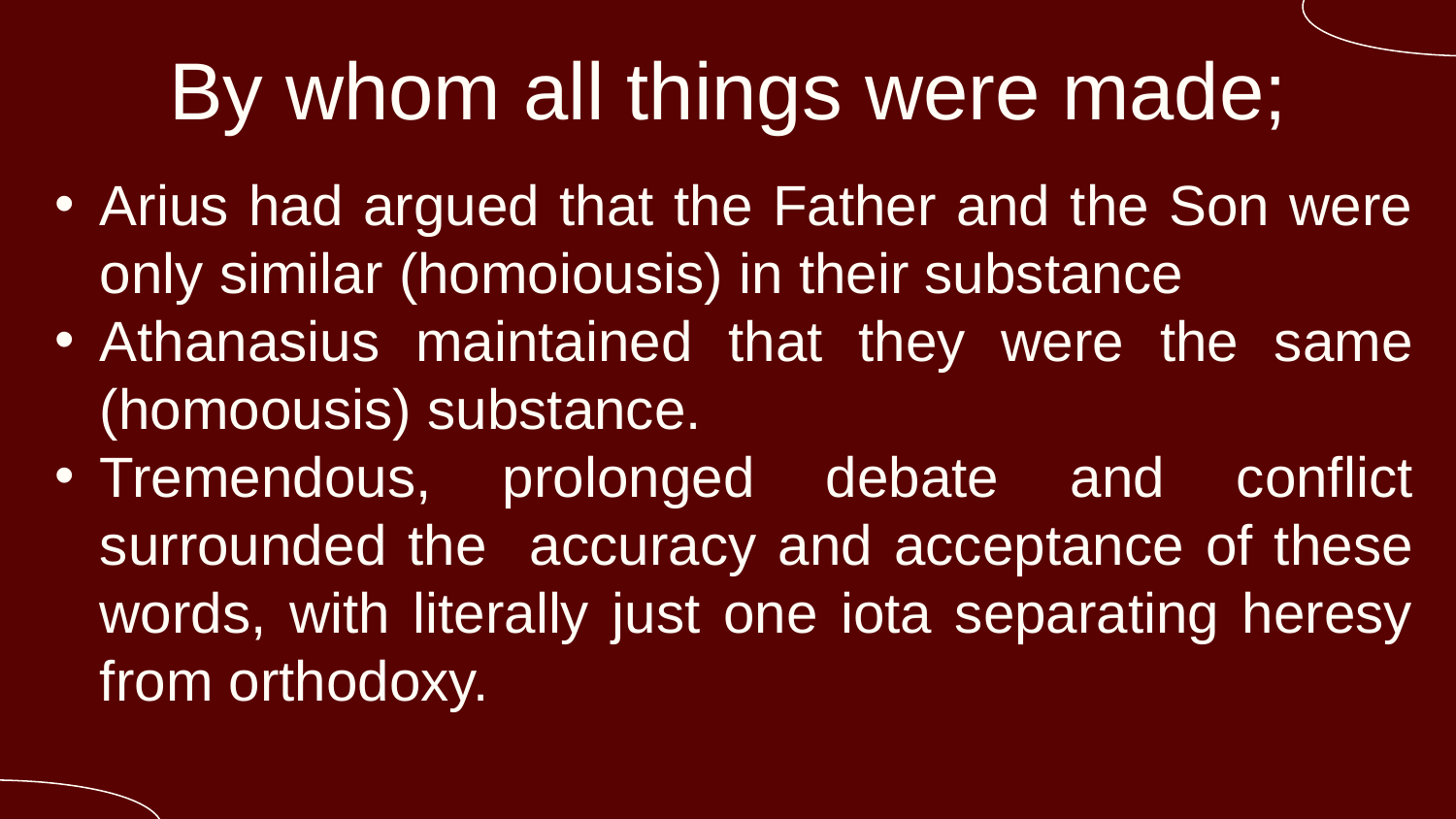

# By whom all things were made;
Arius had argued that the Father and the Son were only similar (homoiousis) in their substance
Athanasius maintained that they were the same (homoousis) substance.
Tremendous, prolonged debate and conflict surrounded the  accuracy and acceptance of these words, with literally just one iota separating heresy from orthodoxy.